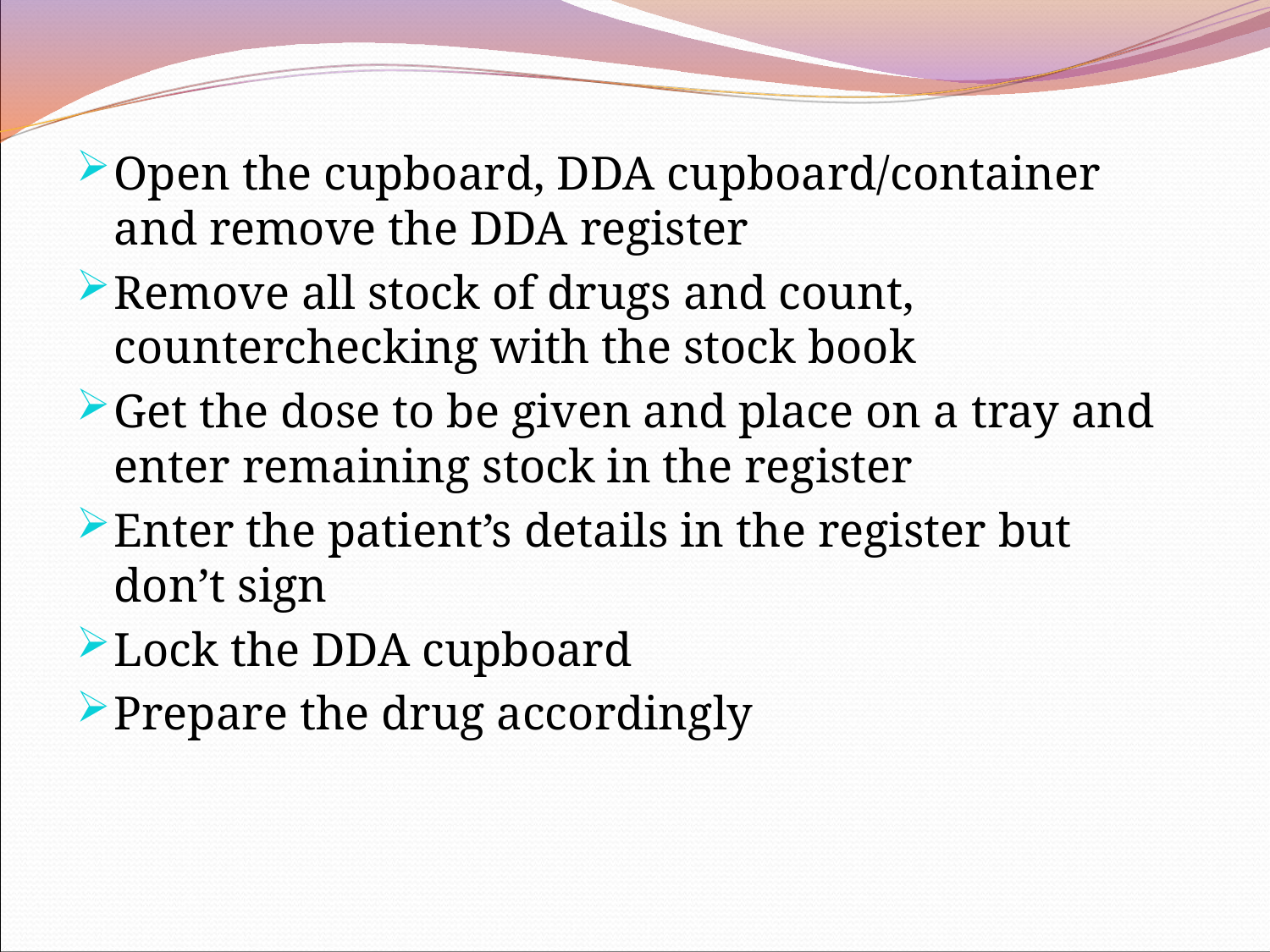

Open the cupboard, DDA cupboard/container and remove the DDA register
Remove all stock of drugs and count, counterchecking with the stock book
Get the dose to be given and place on a tray and enter remaining stock in the register
Enter the patient’s details in the register but don’t sign
Lock the DDA cupboard
Prepare the drug accordingly